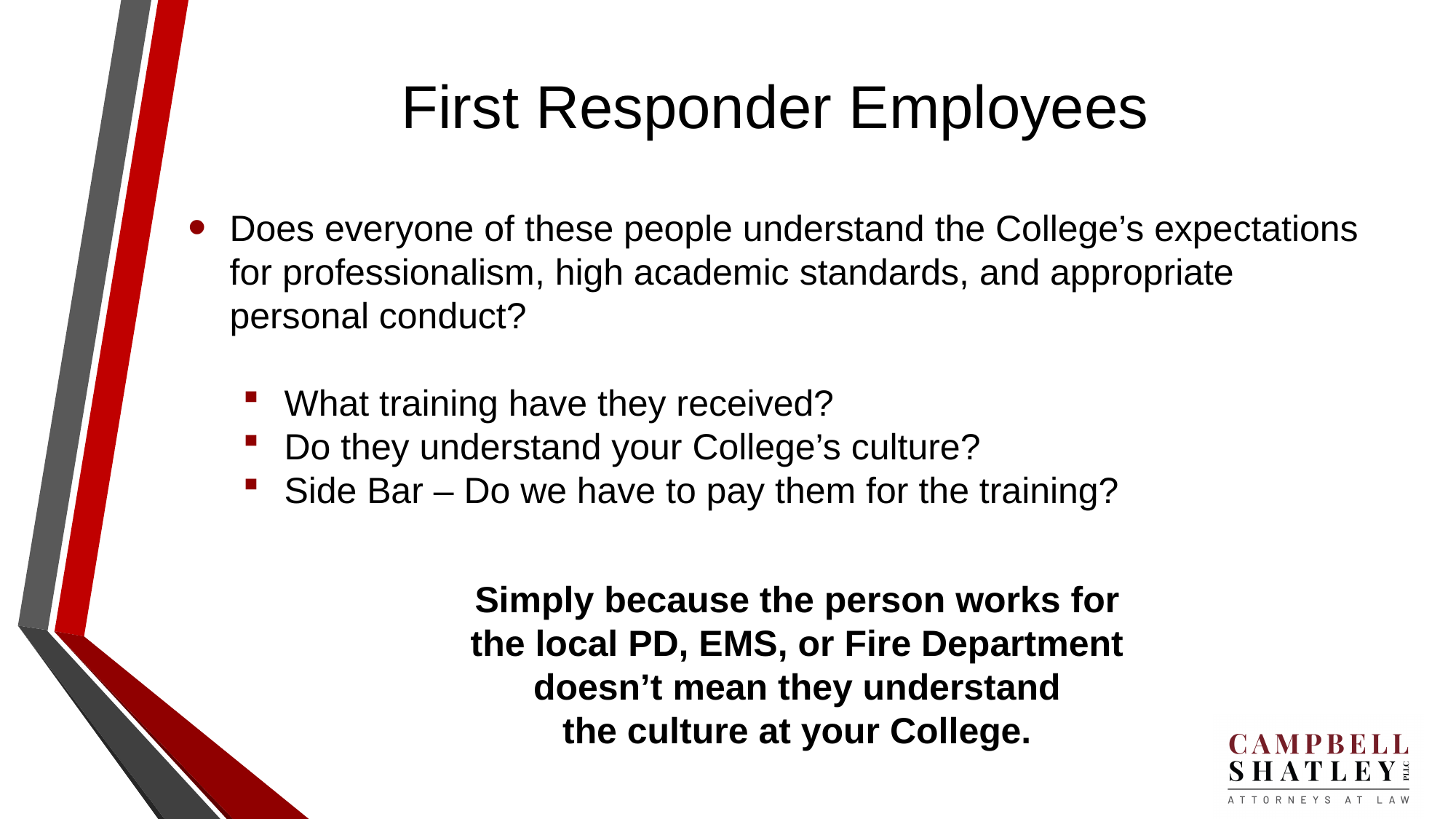

# First Responder Employees
Does everyone of these people understand the College’s expectations for professionalism, high academic standards, and appropriate personal conduct?

What training have they received?
Do they understand your College’s culture?
Side Bar – Do we have to pay them for the training?

Simply because the person works for
the local PD, EMS, or Fire Department
doesn’t mean they understand
the culture at your College.